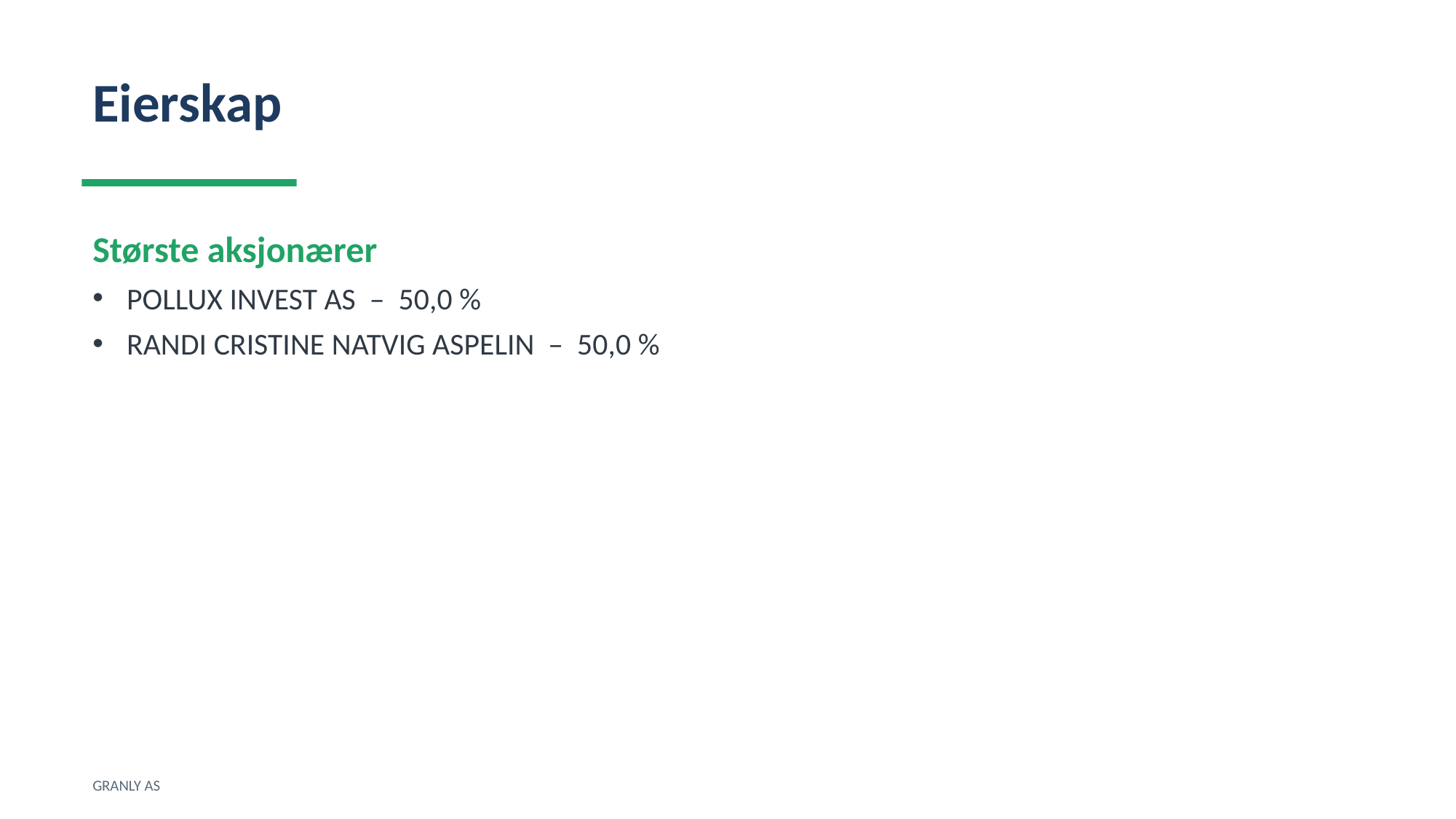

Eierskap

Største aksjonærer
POLLUX INVEST AS  –  50,0 %
RANDI CRISTINE NATVIG ASPELIN  –  50,0 %
GRANLY AS